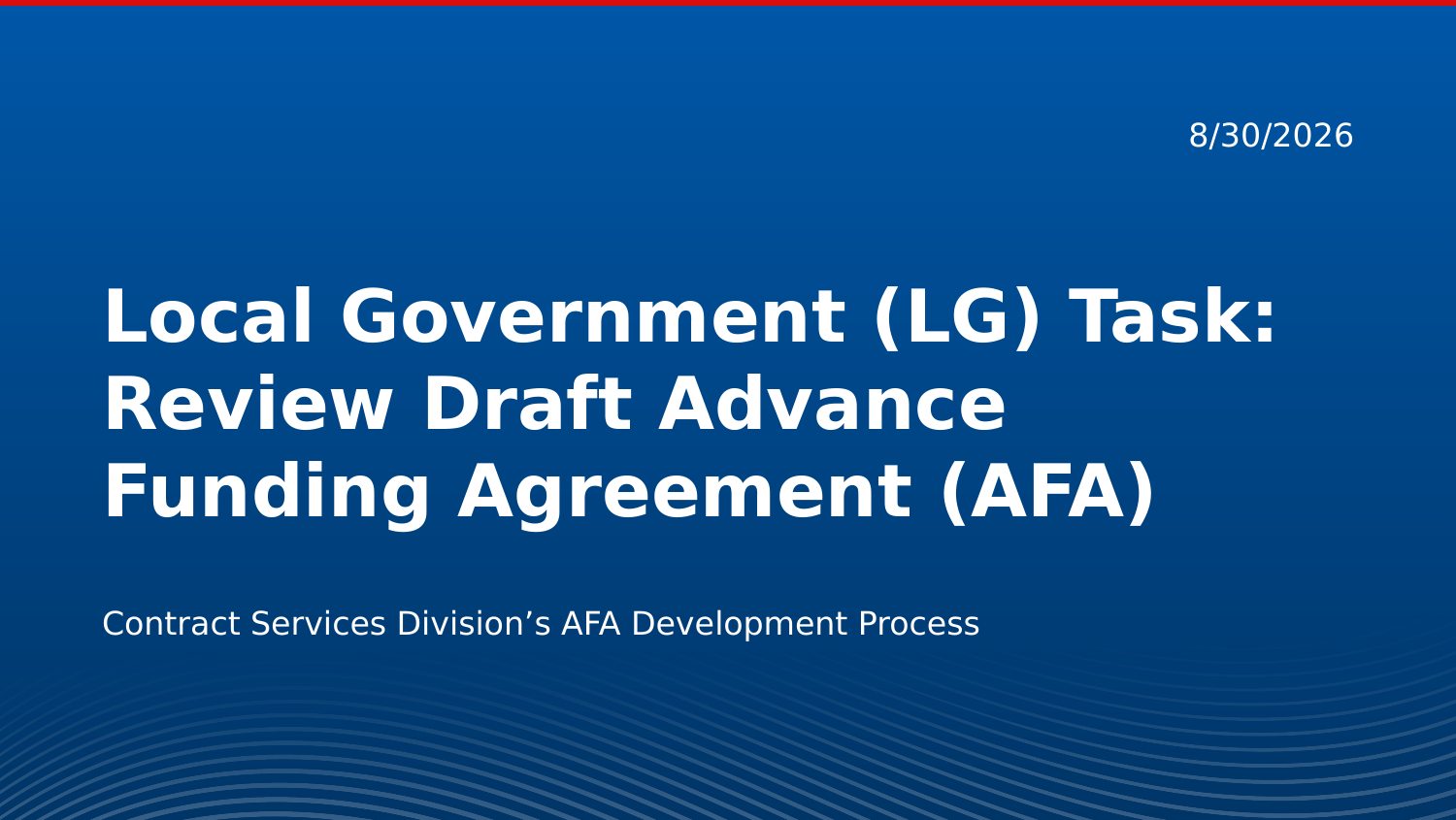

# Local Government (LG) Task: Review Draft Advance Funding Agreement (AFA)
Contract Services Division’s AFA Development Process